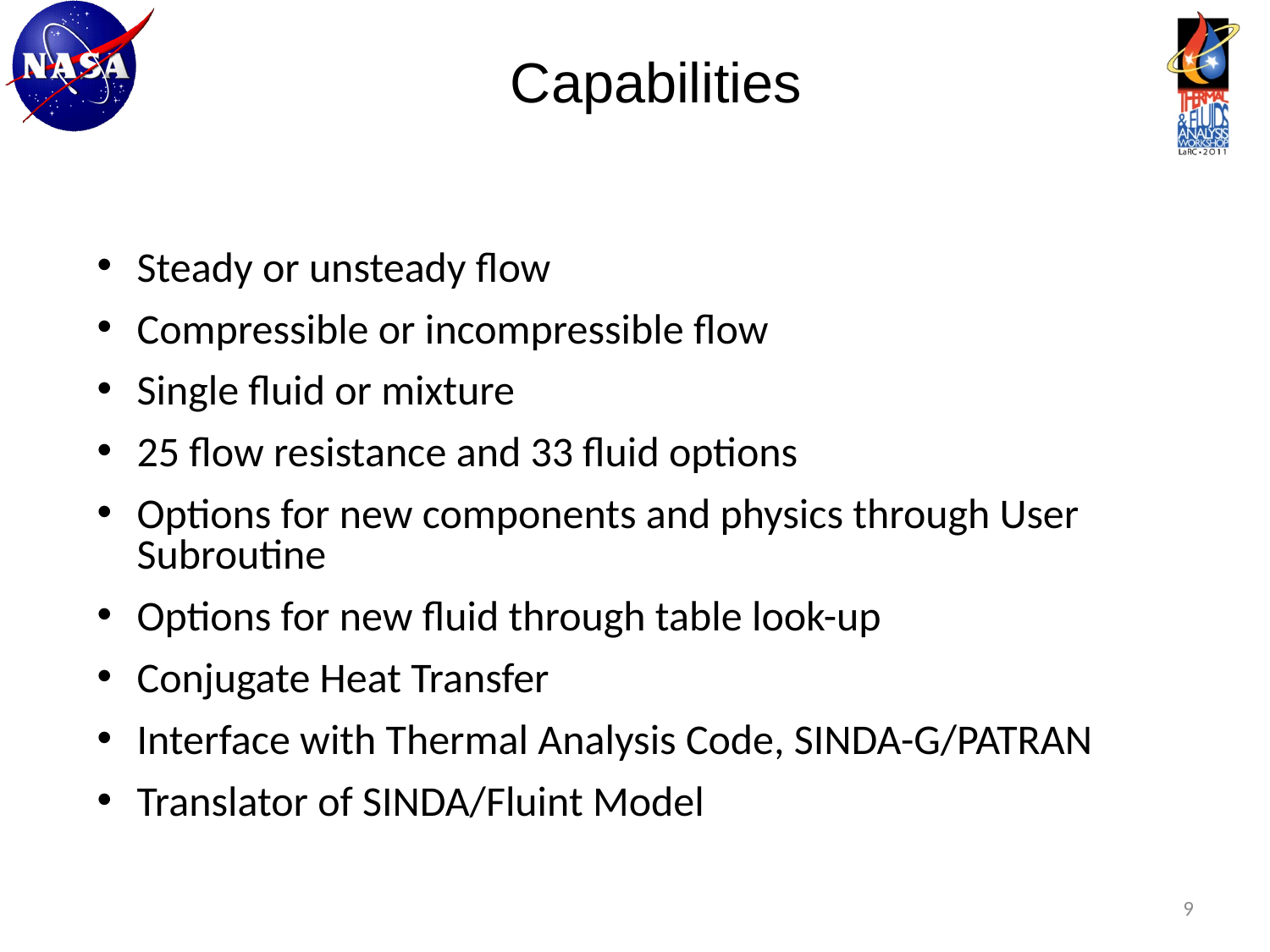

Capabilities
Steady or unsteady flow
Compressible or incompressible flow
Single fluid or mixture
25 flow resistance and 33 fluid options
Options for new components and physics through User Subroutine
Options for new fluid through table look-up
Conjugate Heat Transfer
Interface with Thermal Analysis Code, SINDA-G/PATRAN
Translator of SINDA/Fluint Model

9